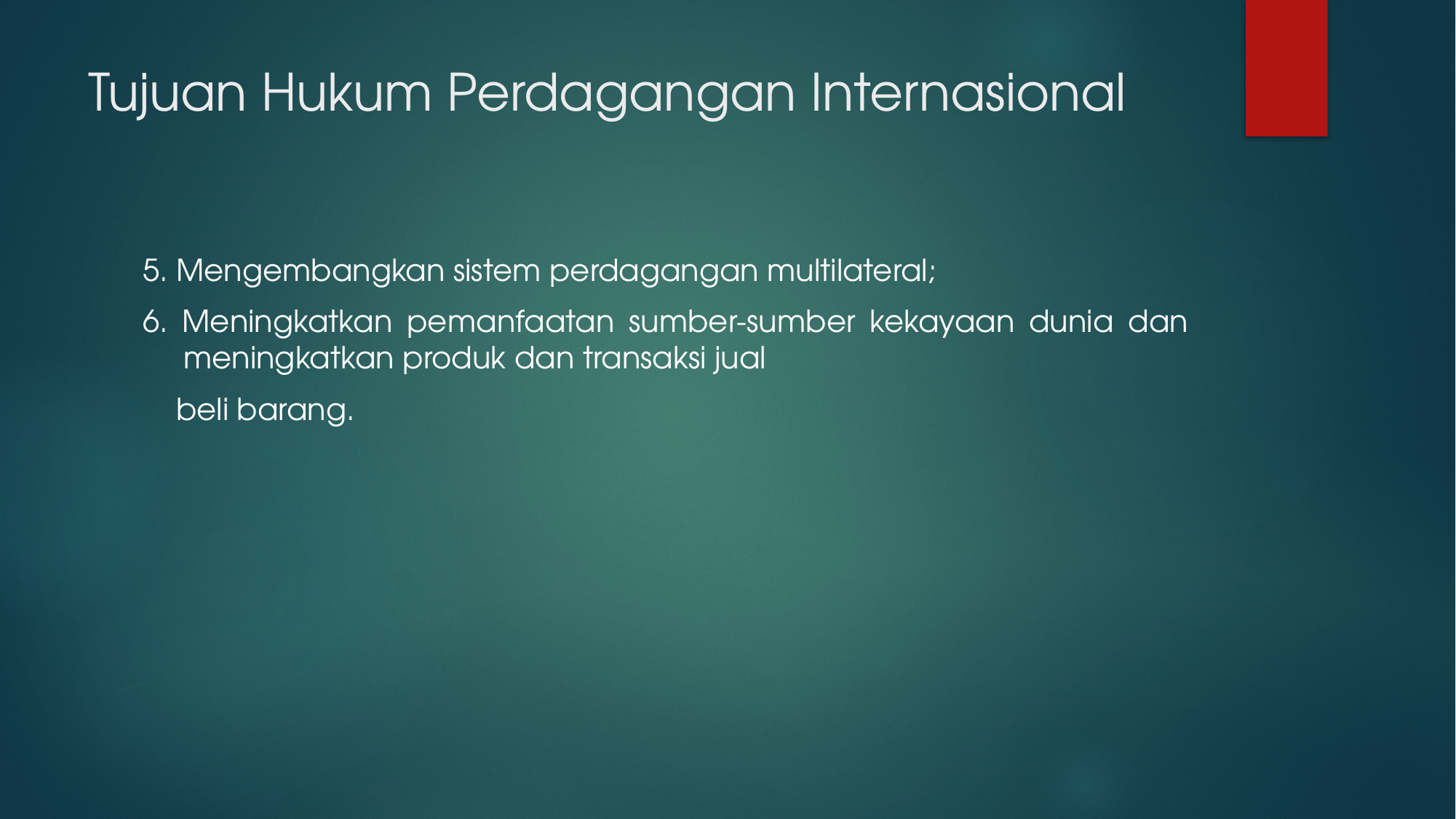

# Tujuan Hukum Perdagangan Internasional
5. Mengembangkan sistem perdagangan multilateral;
6. Meningkatkan pemanfaatan sumber-sumber kekayaan dunia dan meningkatkan produk dan transaksi jual
    beli barang.